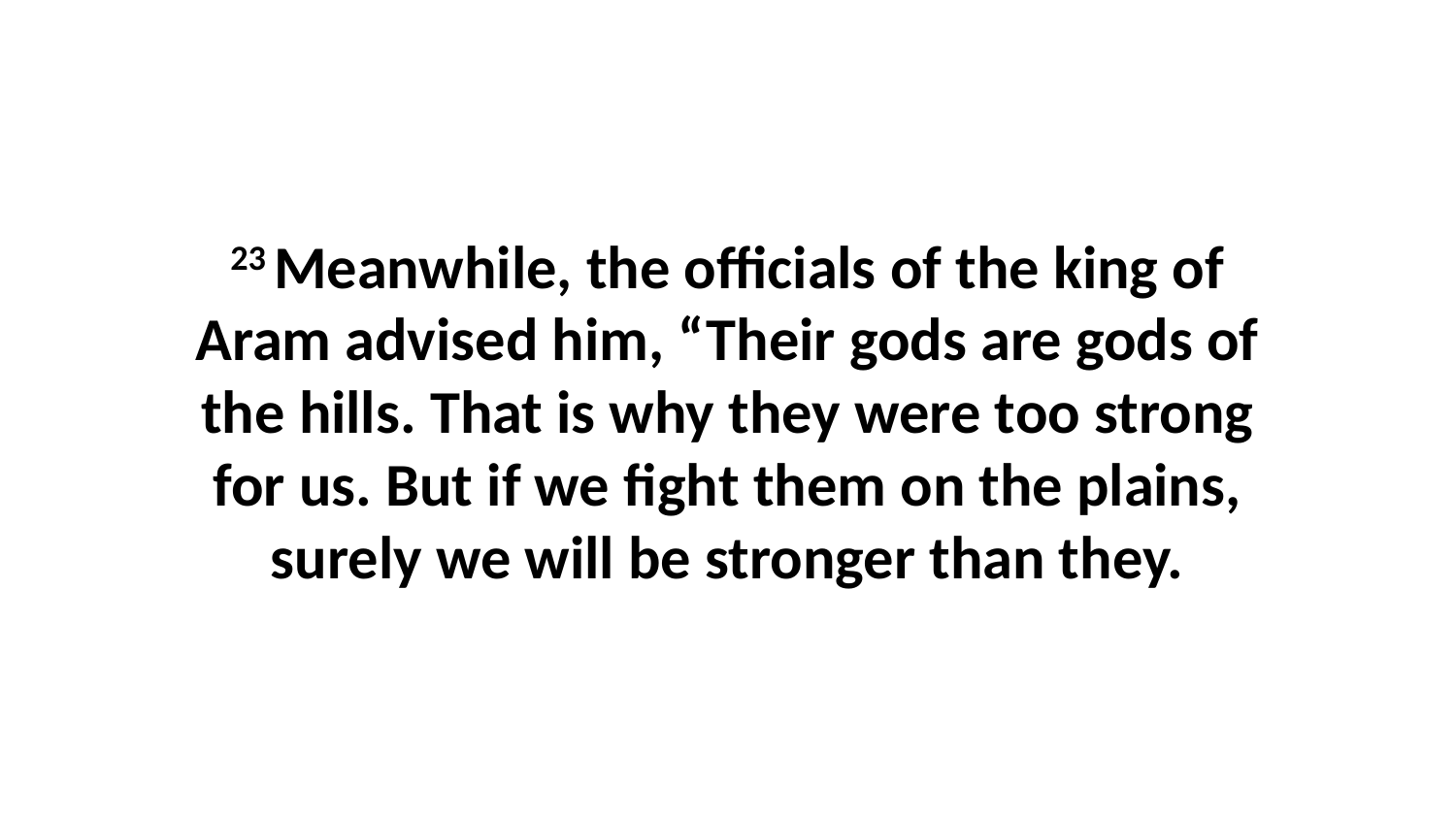

23 Meanwhile, the officials of the king of Aram advised him, “Their gods are gods of the hills. That is why they were too strong for us. But if we fight them on the plains, surely we will be stronger than they.